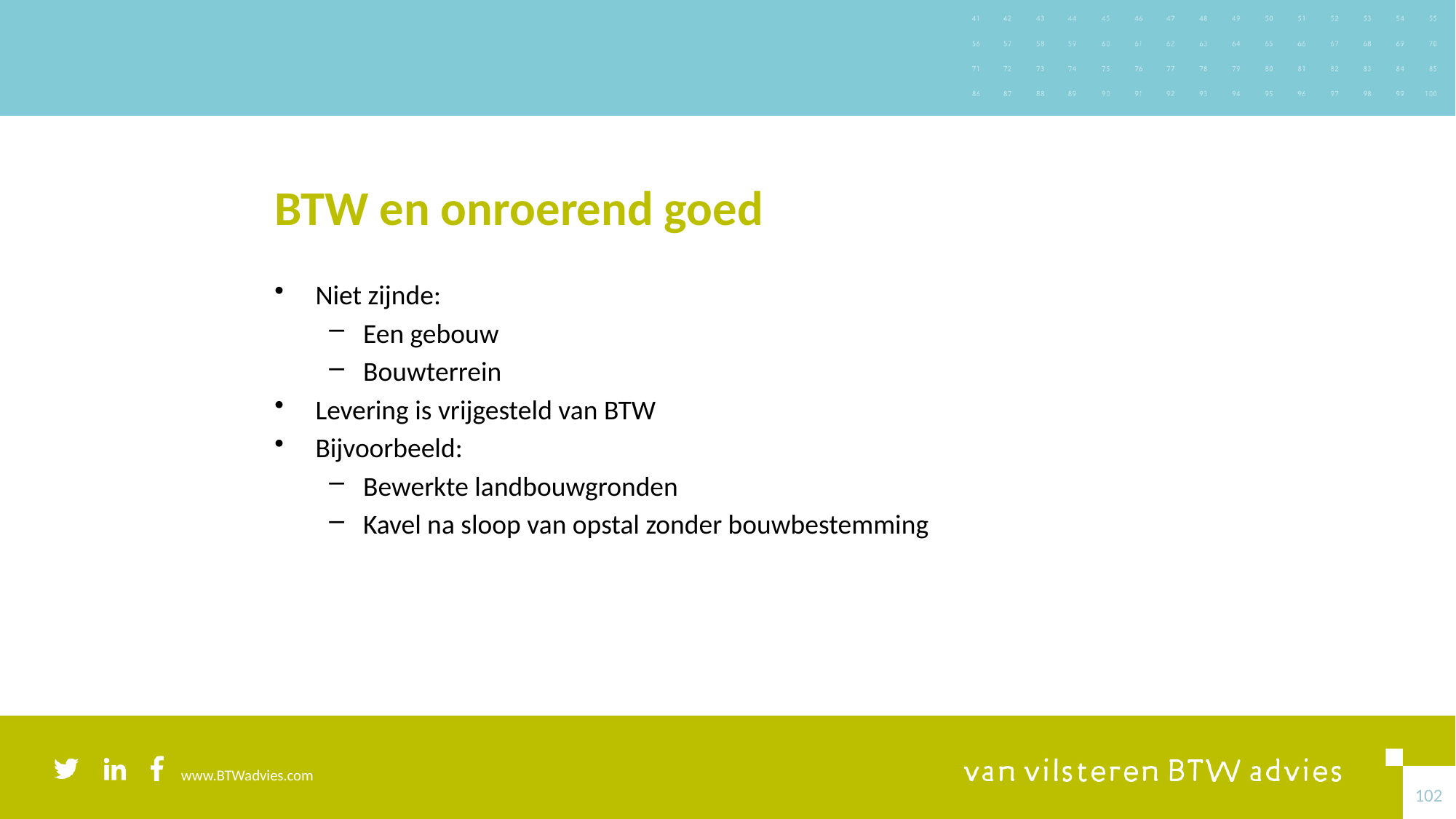

# BTW en onroerend goed
Niet zijnde:
Een gebouw
Bouwterrein
Levering is vrijgesteld van BTW
Bijvoorbeeld:
Bewerkte landbouwgronden
Kavel na sloop van opstal zonder bouwbestemming